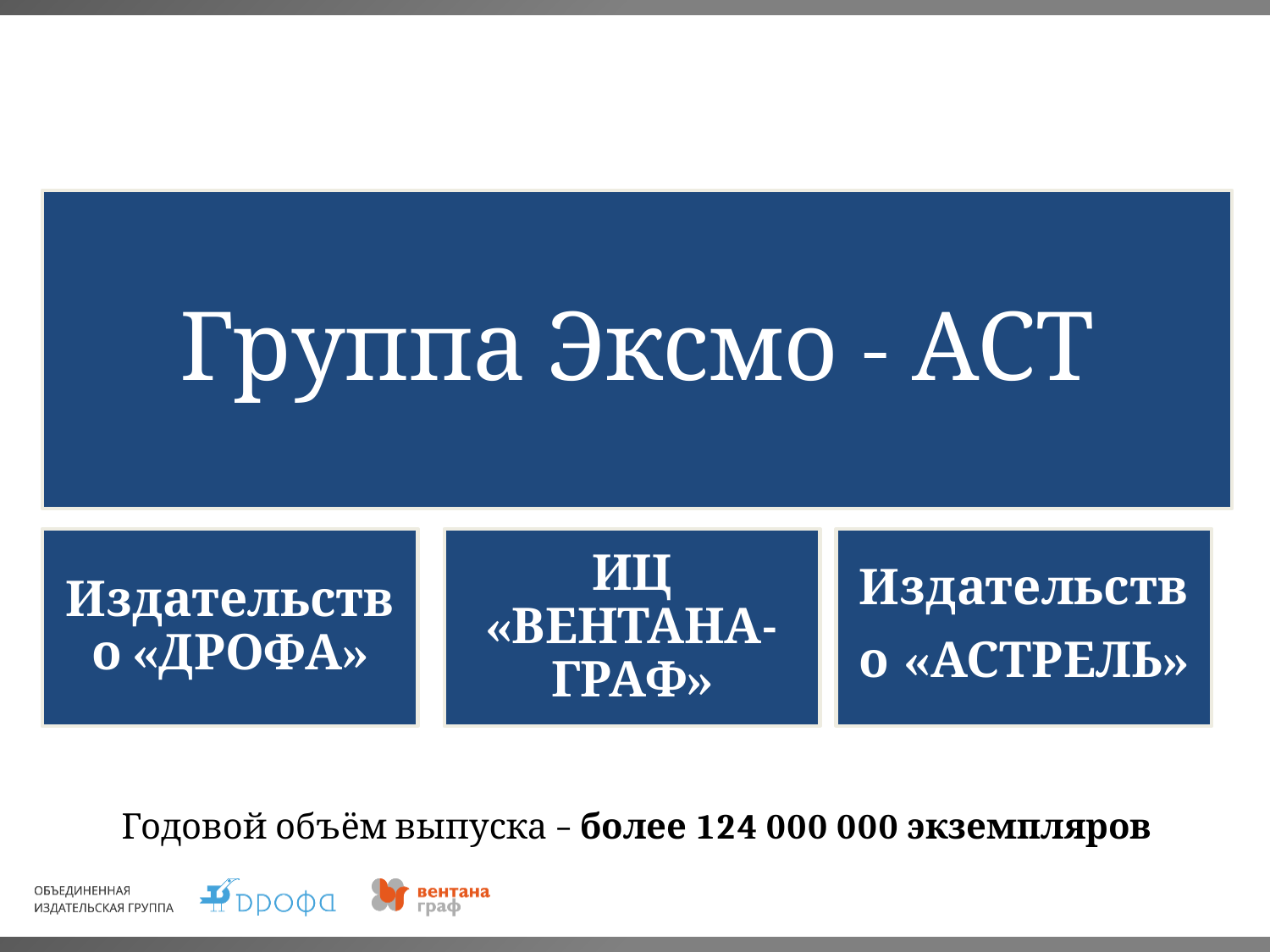

Группа Эксмо - АСТ
Издательство «ДРОФА»
Издательство «АСТРЕЛЬ»
ИЦ «ВЕНТАНА-ГРАФ»
Годовой объём выпуска – более 124 000 000 экземпляров